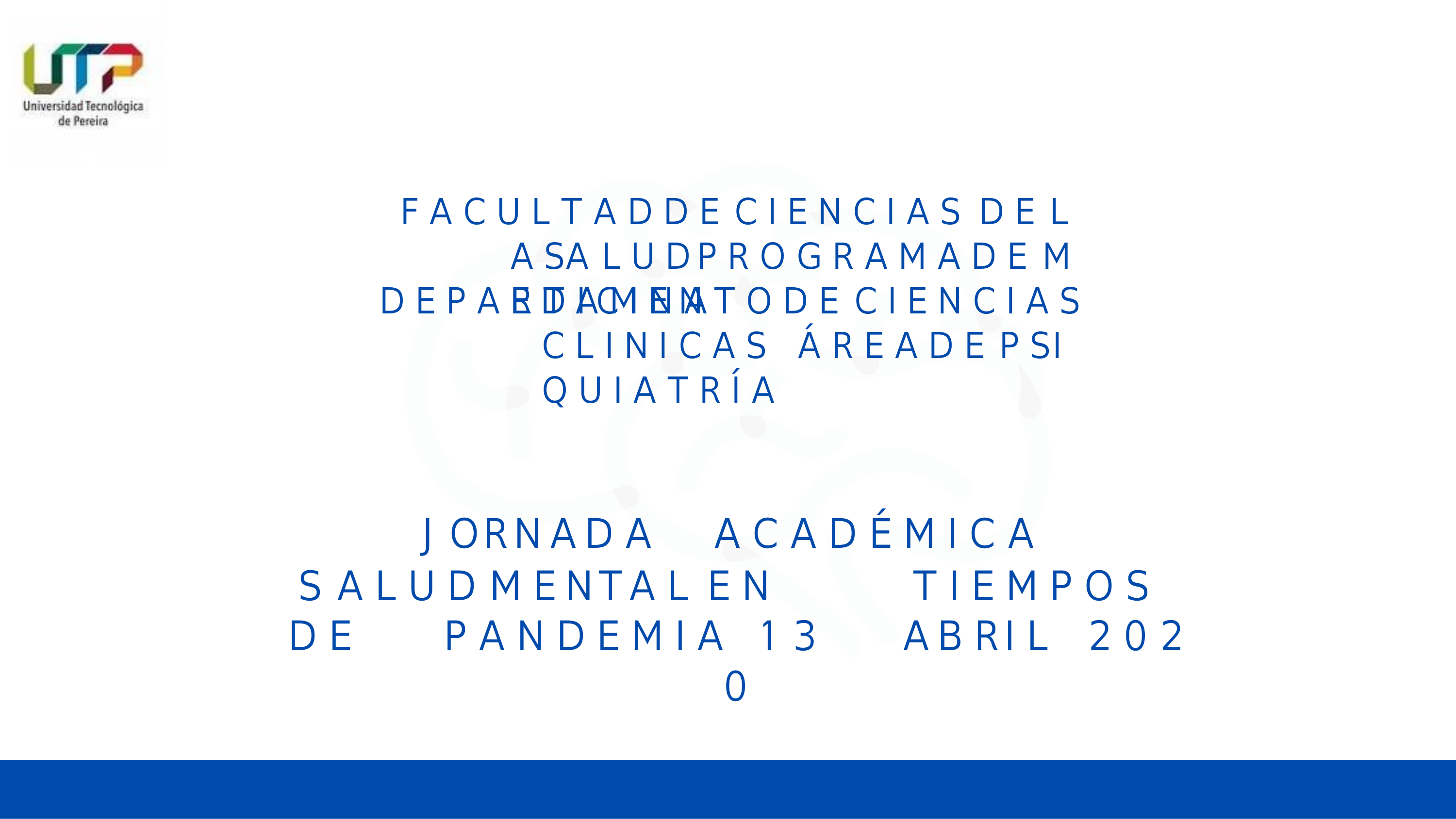

# F A C U L T A D D E C I E N C I A S D E L A SA L U D  P R O G R A M A D E M E D I C I N A
D E P A R T A M E N T O D E C I E N C I A S C L I N I C A S  Á R E A D E P SI Q U I A T R Í A
J O R N   A D A	A C A D É M I C A
S A L U D	M E N  T A L	E N	T I E M P O S	D E	P A N D E M I A           1    3	A B R I L	2 0 2 0